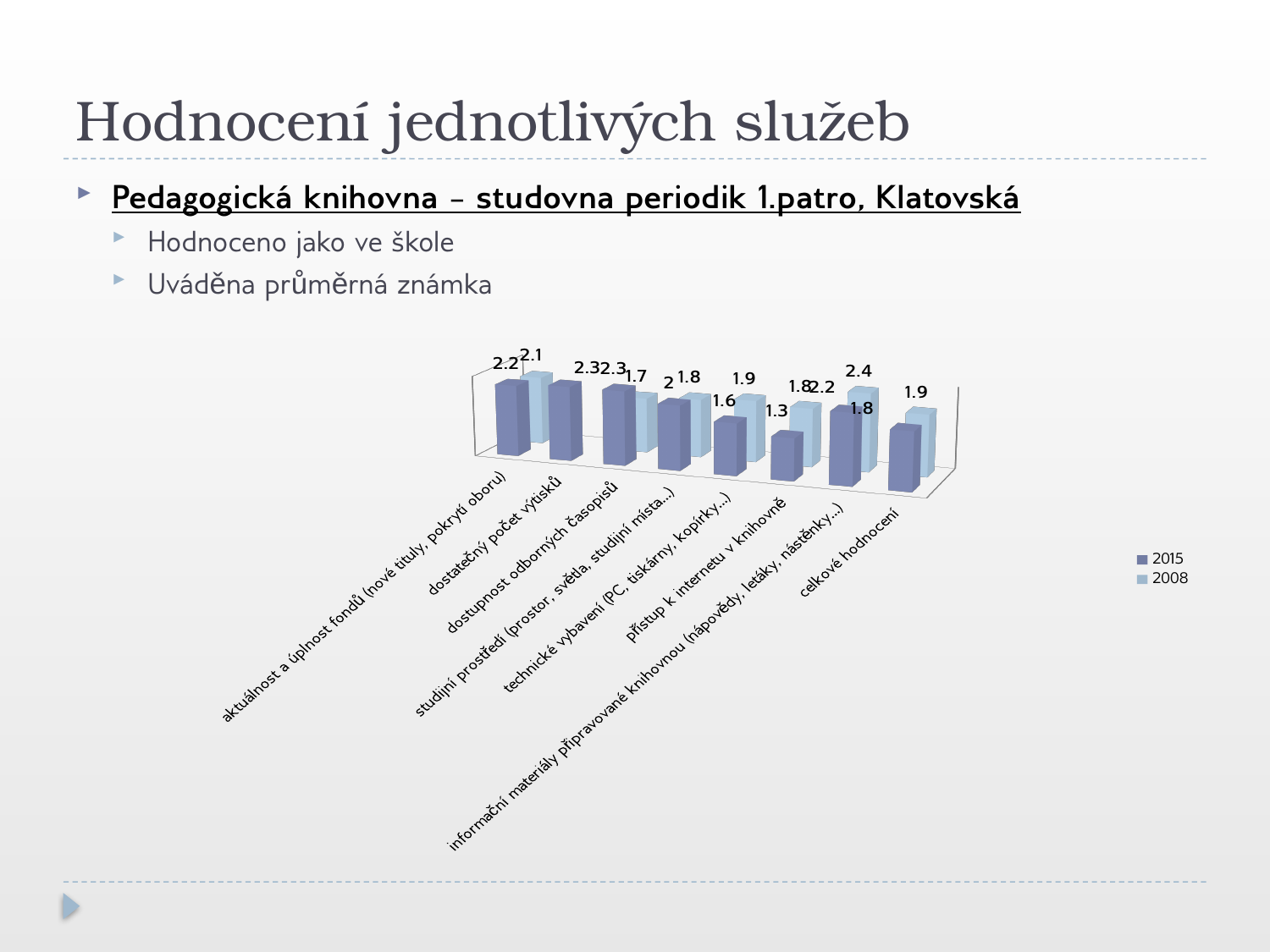

# Hodnocení jednotlivých služeb
Pedagogická knihovna – studovna periodik 1.patro, Klatovská
Hodnoceno jako ve škole
Uváděna průměrná známka

[unsupported chart]